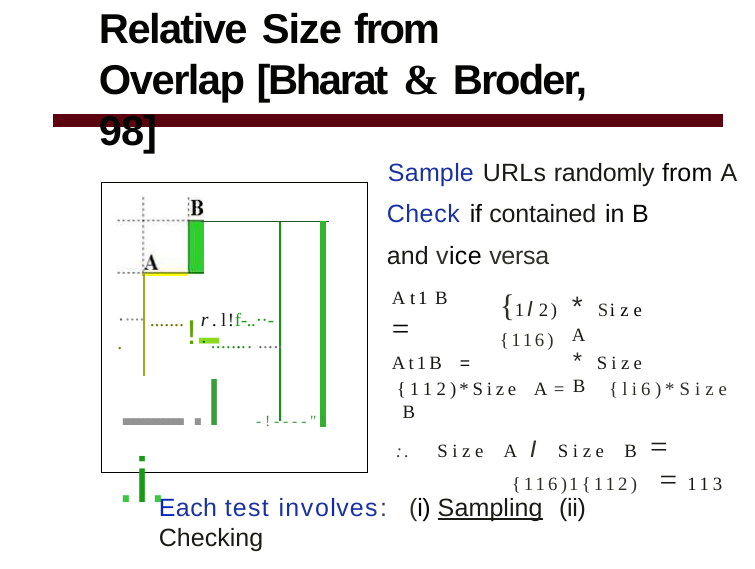

Relative Size from Overlap [Bharat & Broder, 98]

Sample URLs randomly from A

Check if contained in B

and vice versa

!-

A t1 B  =
At1B  =
{1I2)
{116)
*  Size   A
*  Size   B
····· ........
r.l!f-..··-·........ .....
.............l	.i.
{112)*Size  A=    {li6)*Size  B
:.    Size  A   I  Size  B   =
{116)1{112)   =  113
-!----"!

Each test involves:  (i) Sampling  (ii) Checking